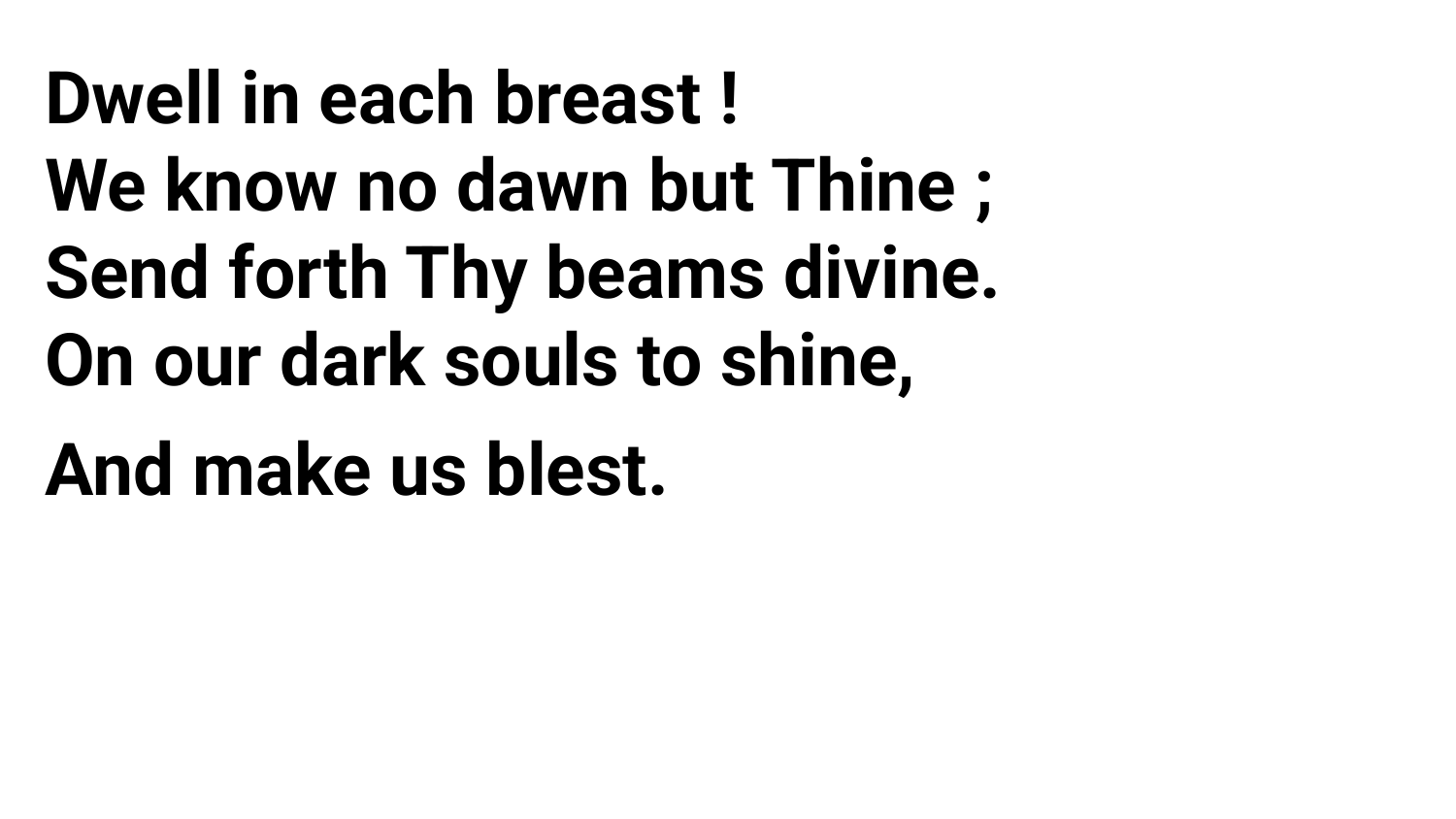

Dwell in each breast !
We know no dawn but Thine ;
Send forth Thy beams divine.
On our dark souls to shine,
And make us blest.